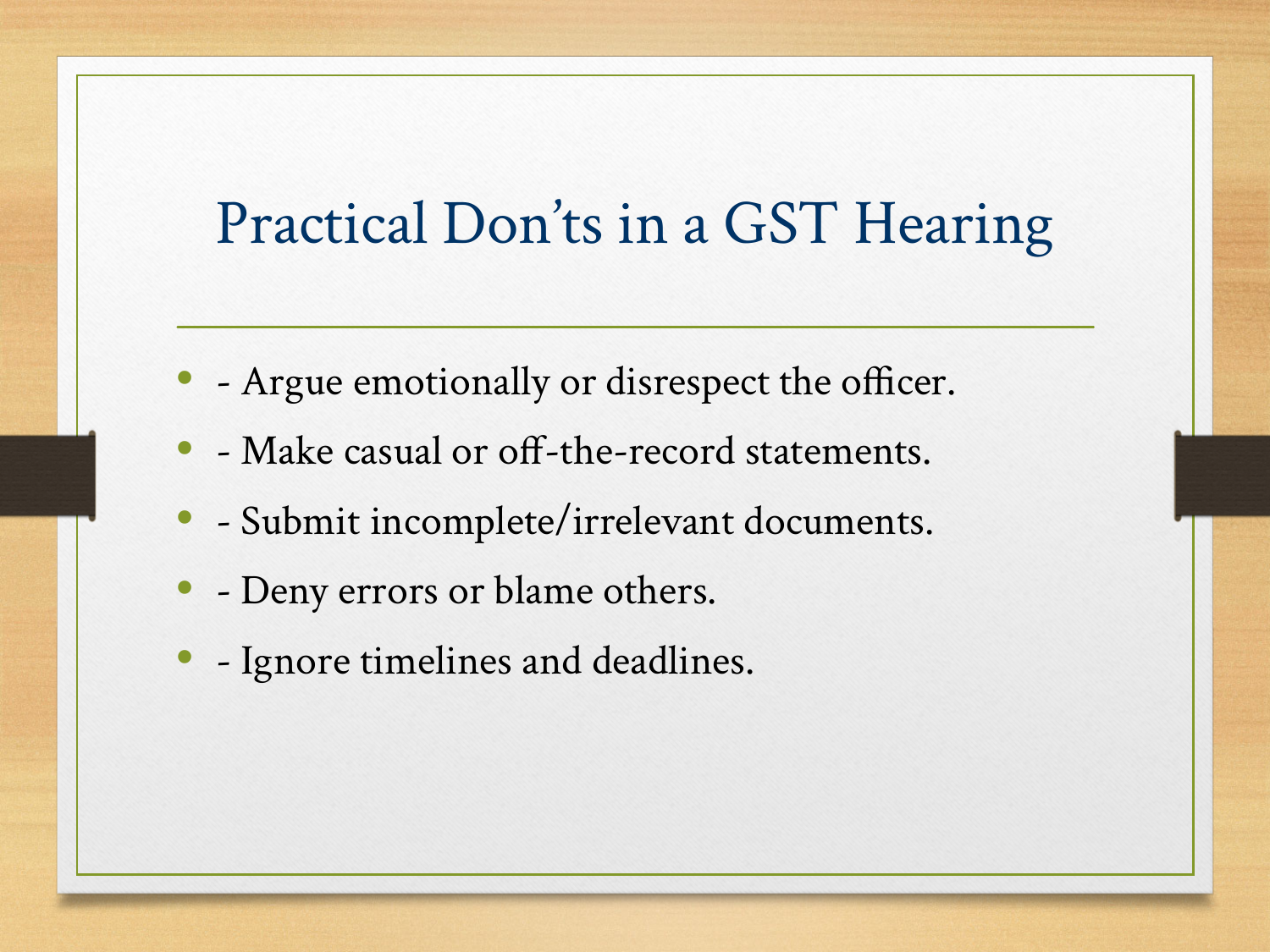

# Practical Don’ts in a GST Hearing
- Argue emotionally or disrespect the officer.
- Make casual or off-the-record statements.
- Submit incomplete/irrelevant documents.
- Deny errors or blame others.
- Ignore timelines and deadlines.